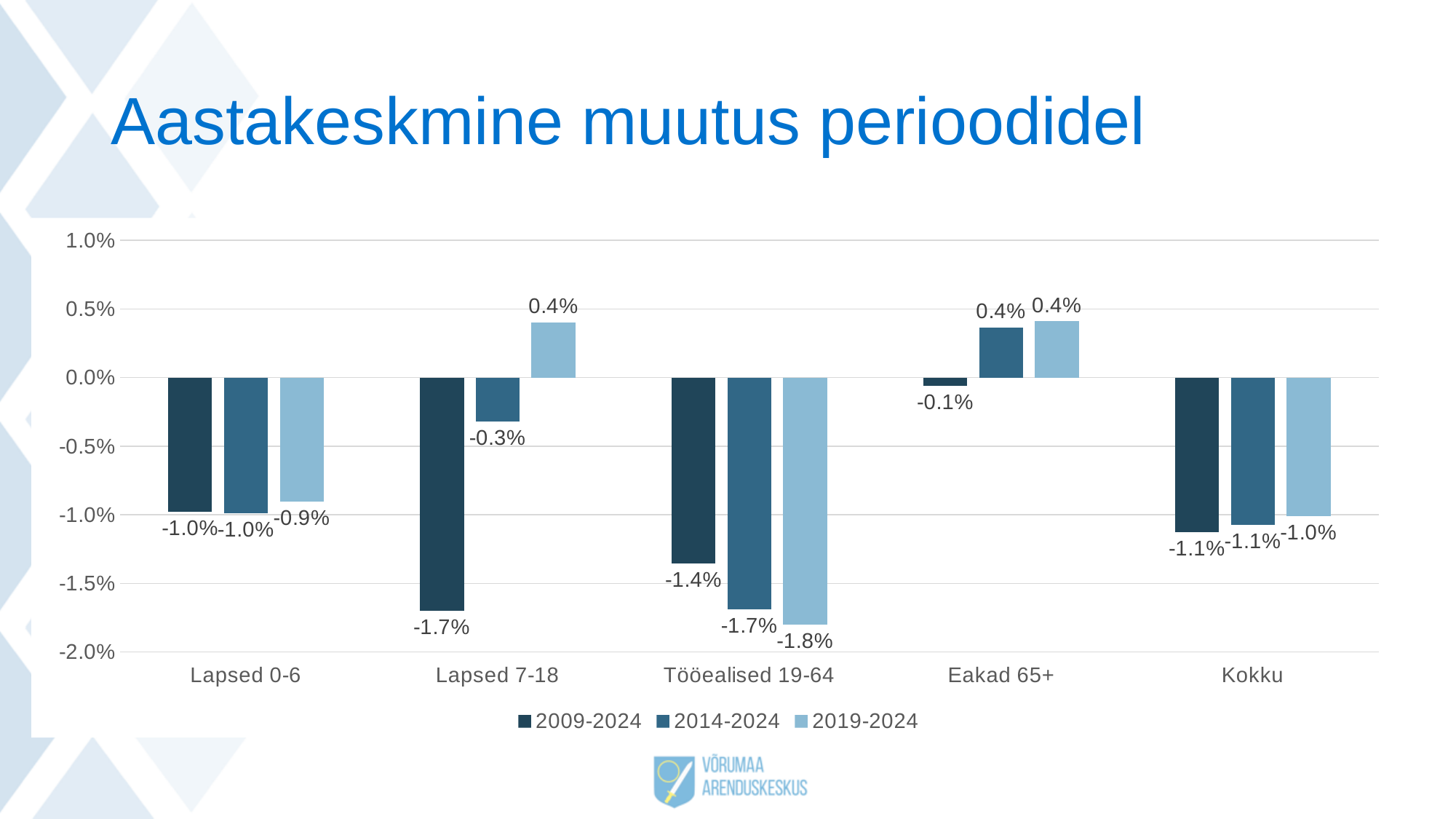

# Aastakeskmine muutus perioodidel

### Chart

| Category | 2009-2024 | 2014-2024 | 2019-2024 |
|---|---|---|---|
| Lapsed 0-6 | -0.009763120010469832 | -0.009904682967260669 | -0.009046991655687297 |
| Lapsed 7-18 | -0.01697701149425287 | -0.0031802911534154488 | 0.004011326097215662 |
| Tööealised 19-64 | -0.01352983236672758 | -0.01687725257881436 | -0.018004535147392288 |
| Eakad 65+ | -0.0006190941674812637 | 0.0036431036686693117 | 0.004103209565764621 |
| Kokku | -0.011245653998321543 | -0.010736354273944381 | -0.010079430293070391 |